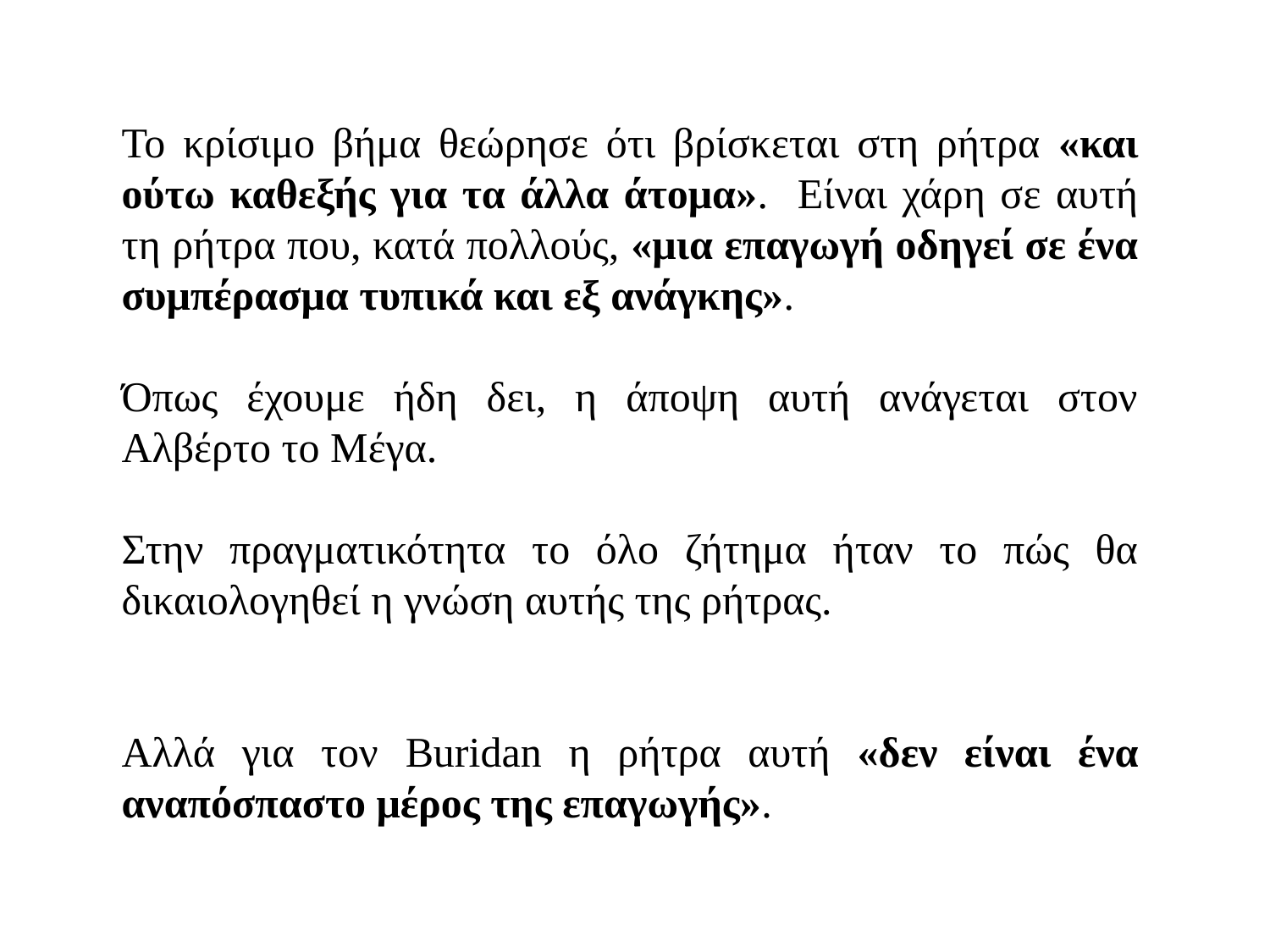

To κρίσιμο βήμα θεώρησε ότι βρίσκεται στη ρήτρα «και ούτω καθεξής για τα άλλα άτομα».  Είναι χάρη σε αυτή τη ρήτρα που, κατά πολλούς, «μια επαγωγή οδηγεί σε ένα συμπέρασμα τυπικά και εξ ανάγκης».

Όπως έχουμε ήδη δει, η άποψη αυτή ανάγεται στον Αλβέρτο το Μέγα.

Στην πραγματικότητα το όλο ζήτημα ήταν το πώς θα δικαιολογηθεί η γνώση αυτής της ρήτρας.

Αλλά για τον Buridan η ρήτρα αυτή «δεν είναι ένα αναπόσπαστο μέρος της επαγωγής».